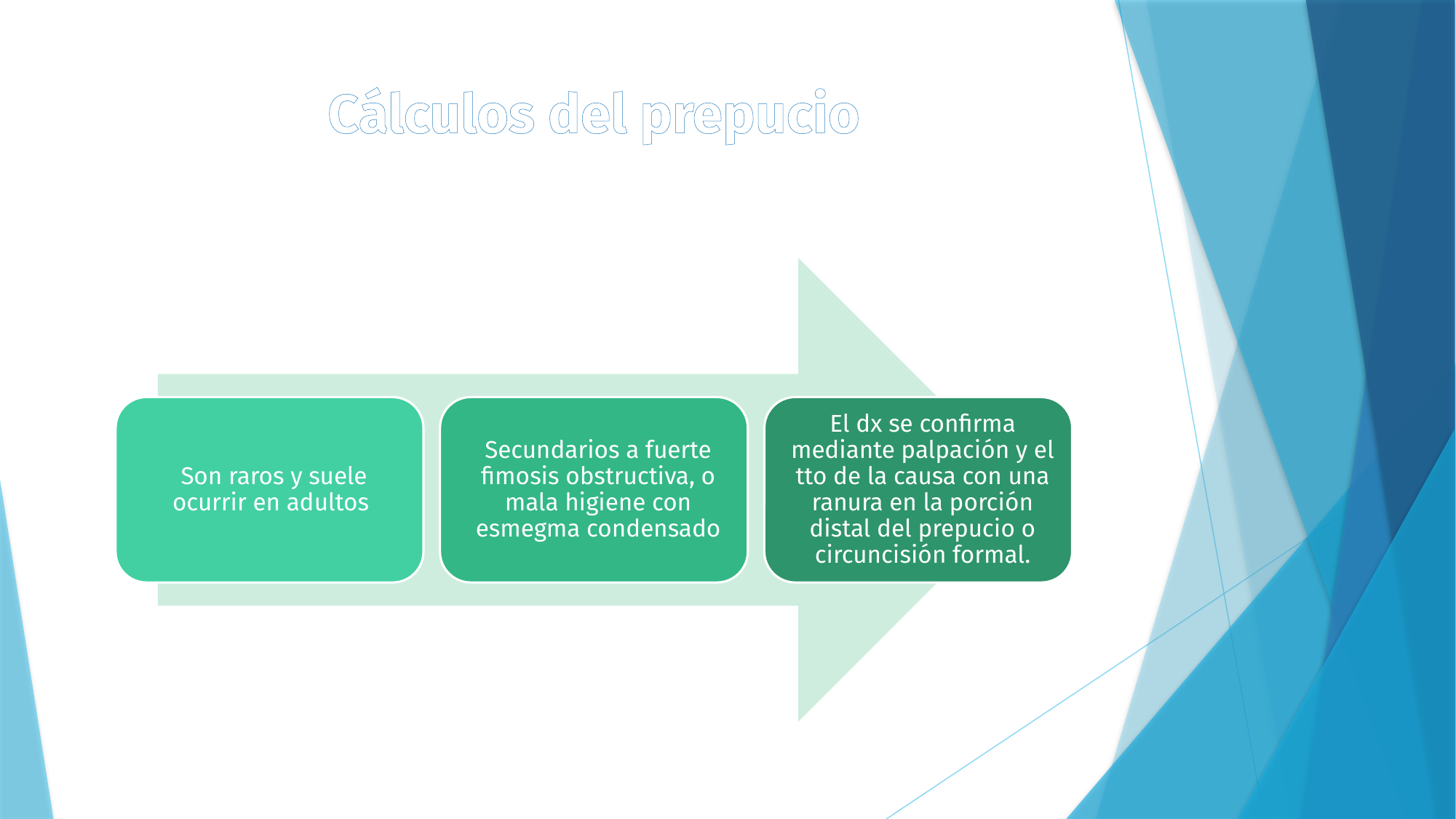

# Cálculos del prepucio
Son raros y suele ocurrir en adultos
Secundarios a fuerte fimosis obstructiva, o mala higiene con esmegma condensado
El dx se confirma mediante palpación y el tto de la causa con una ranura en la porción distal del prepucio o circuncisión formal.